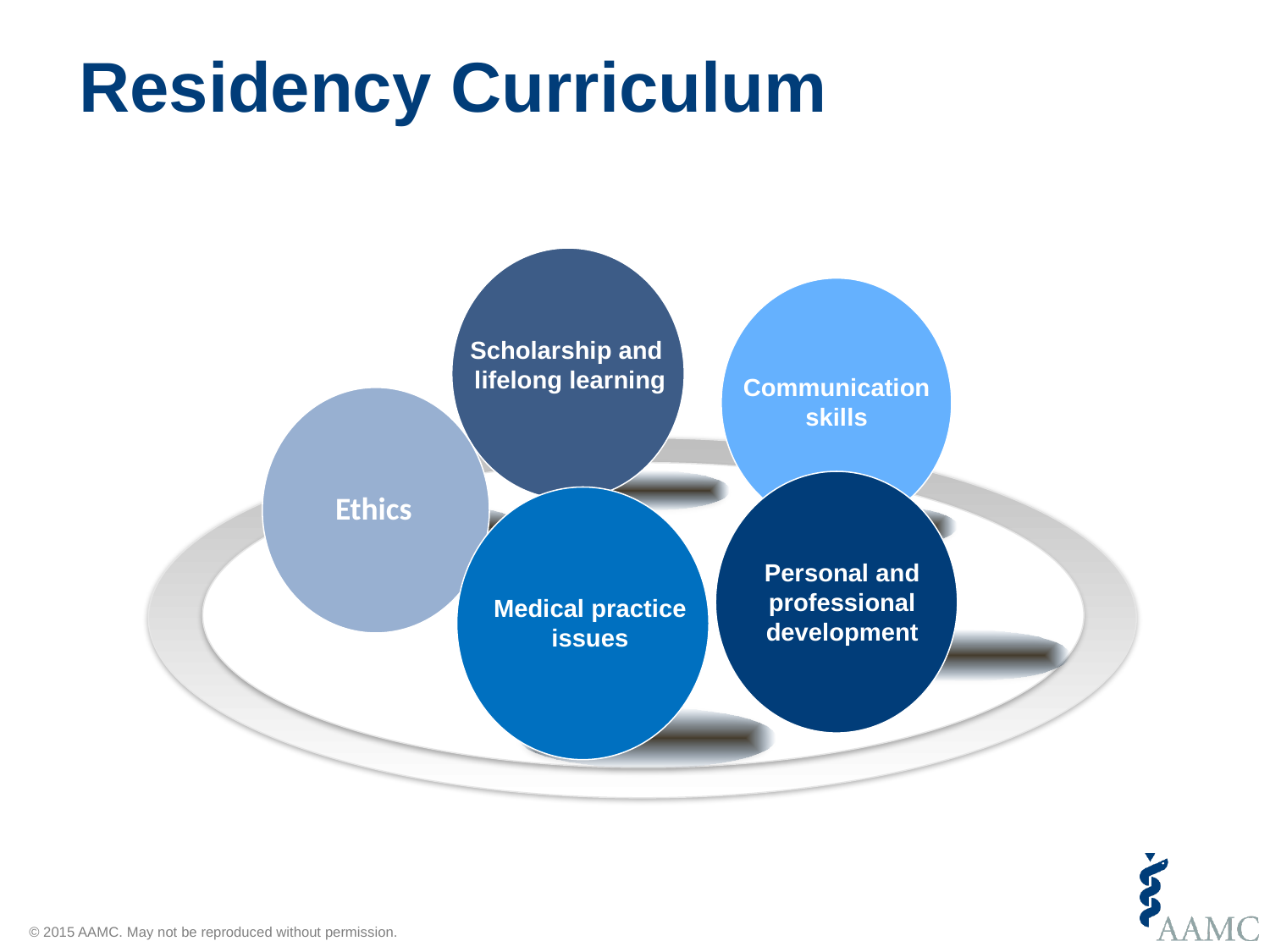

# Residency Curriculum

Scholarship and
lifelong learning

Communication skills
Ethics
Personal and professional development
Medical practice issues